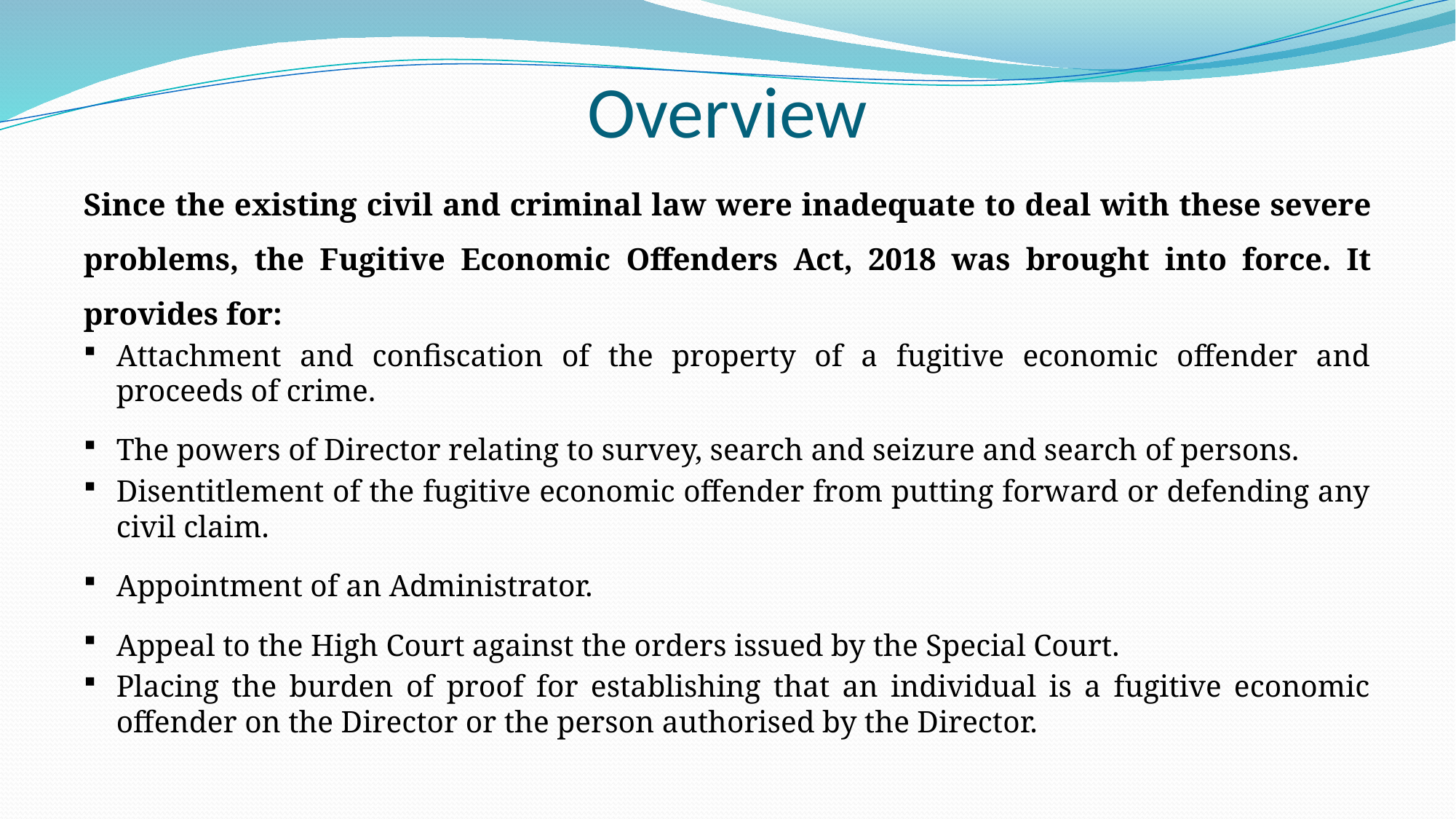

# Overview
Since the existing civil and criminal law were inadequate to deal with these severe problems, the Fugitive Economic Offenders Act, 2018 was brought into force. It provides for:
Attachment and confiscation of the property of a fugitive economic offender and proceeds of crime.
The powers of Director relating to survey, search and seizure and search of persons.
Disentitlement of the fugitive economic offender from putting forward or defending any civil claim.
Appointment of an Administrator.
Appeal to the High Court against the orders issued by the Special Court.
Placing the burden of proof for establishing that an individual is a fugitive economic offender on the Director or the person authorised by the Director.